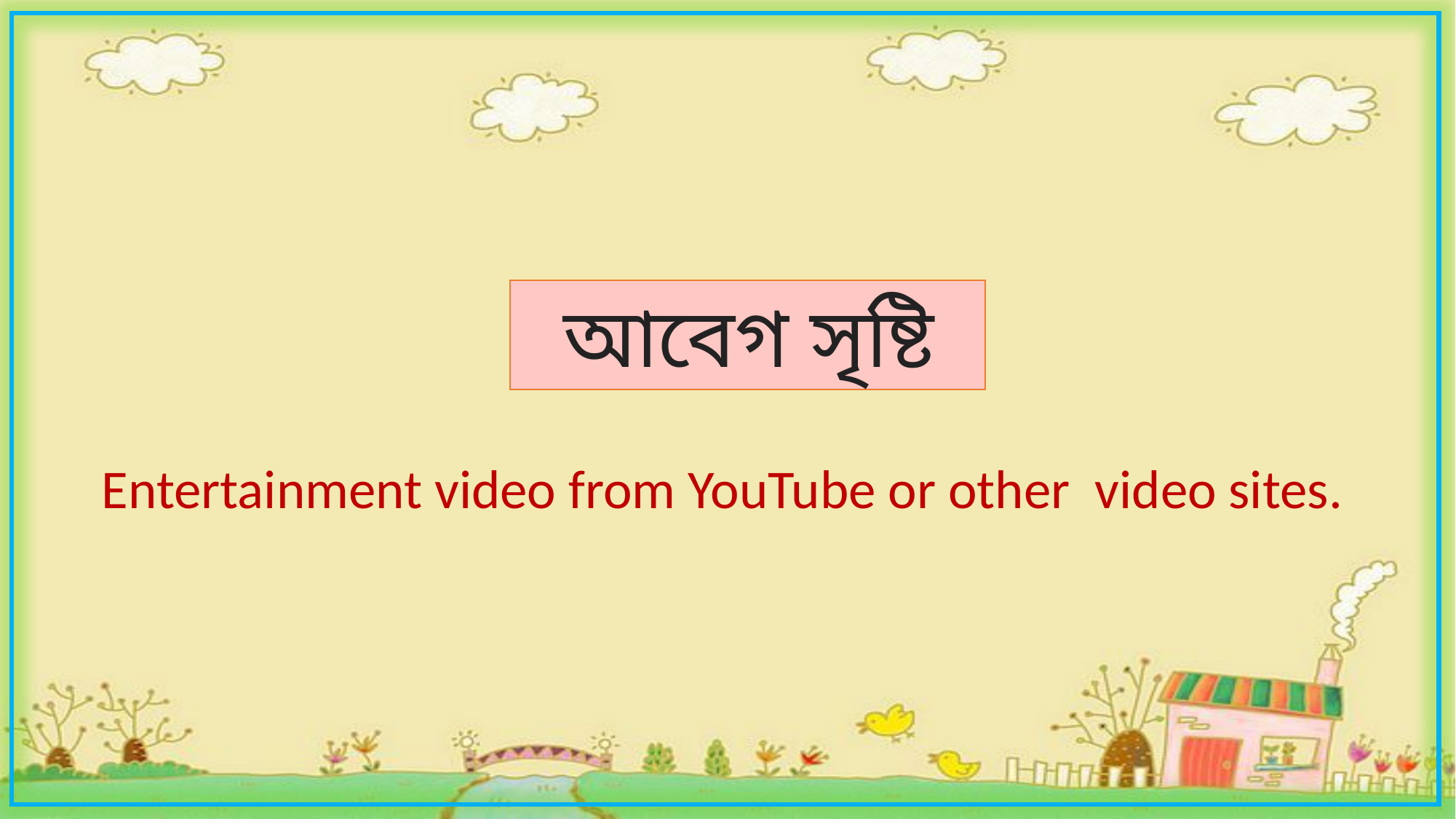

আবেগ সৃষ্টি
Entertainment video from YouTube or other  video sites.